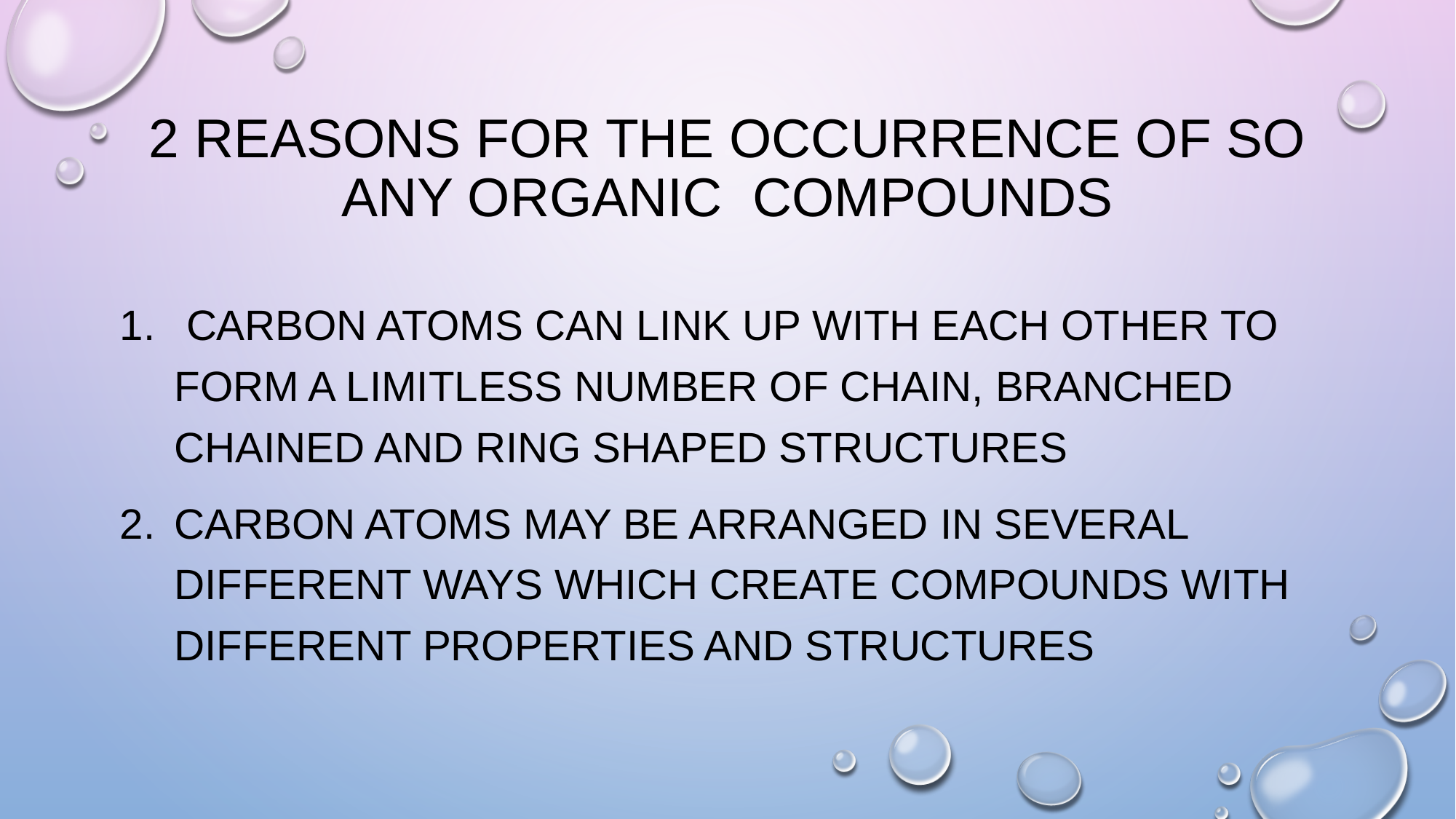

# 2 reasons for the occurrence of so any organic  compounds
 carbon atoms can link up with each other to form a limitless number of chain, branched chained and ring shaped structures
Carbon atoms may be arranged in several different ways which create compounds with different properties and structures